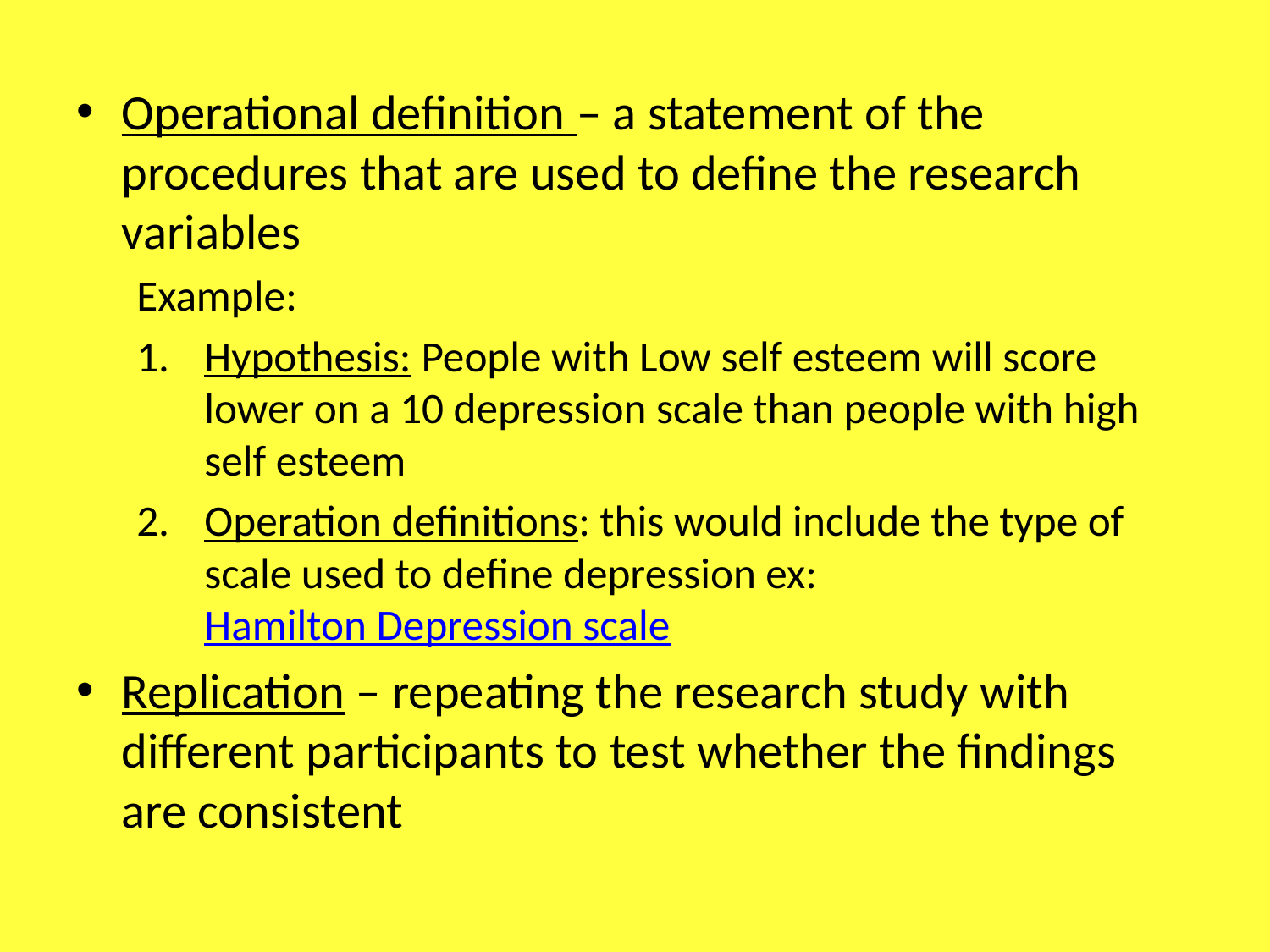

Operational definition – a statement of the procedures that are used to define the research variables
Example:
Hypothesis: People with Low self esteem will score lower on a 10 depression scale than people with high self esteem
Operation definitions: this would include the type of scale used to define depression ex: Hamilton Depression scale
Replication – repeating the research study with different participants to test whether the findings are consistent